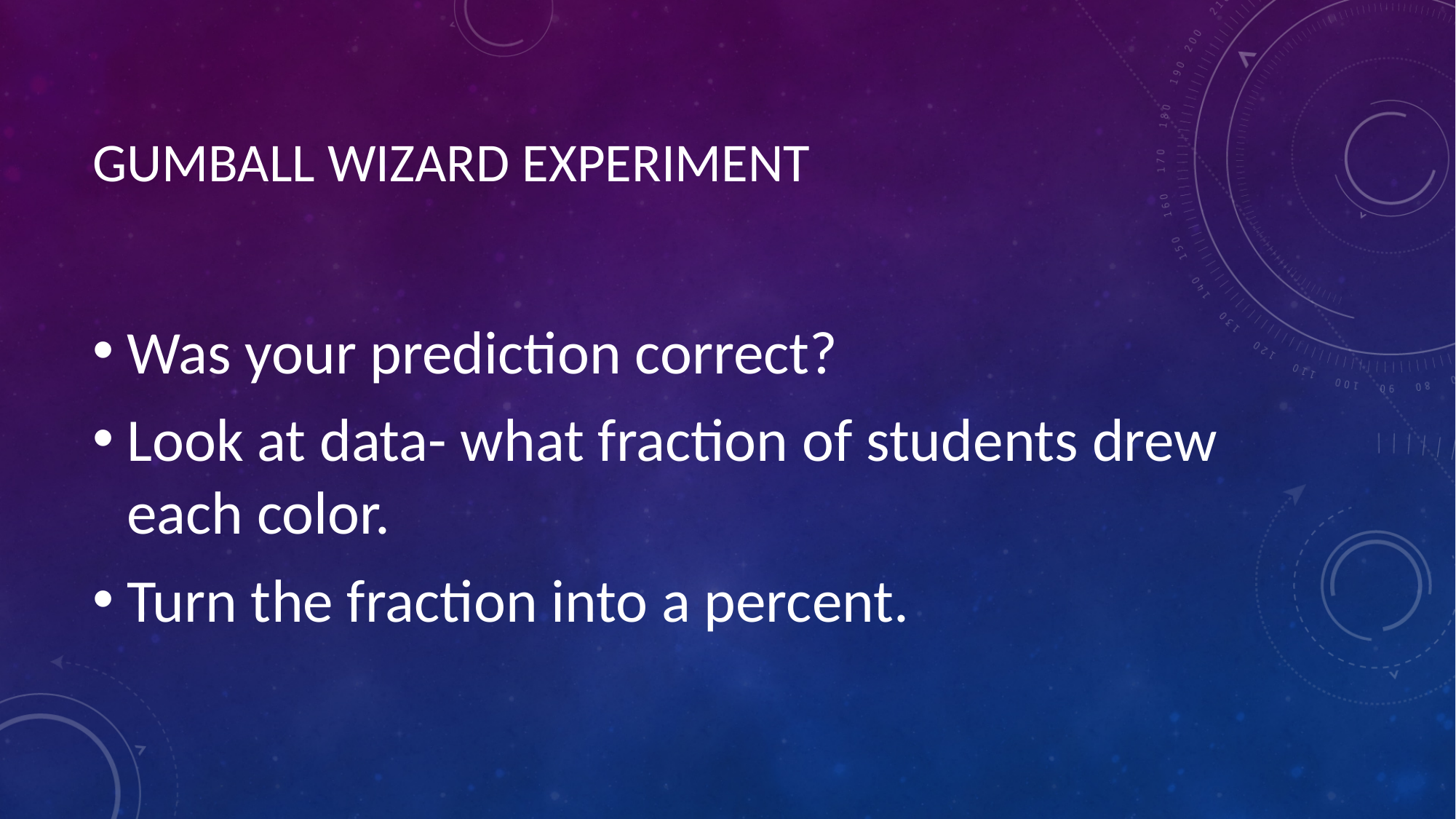

# Gumball wizard experiment
Was your prediction correct?
Look at data- what fraction of students drew each color.
Turn the fraction into a percent.